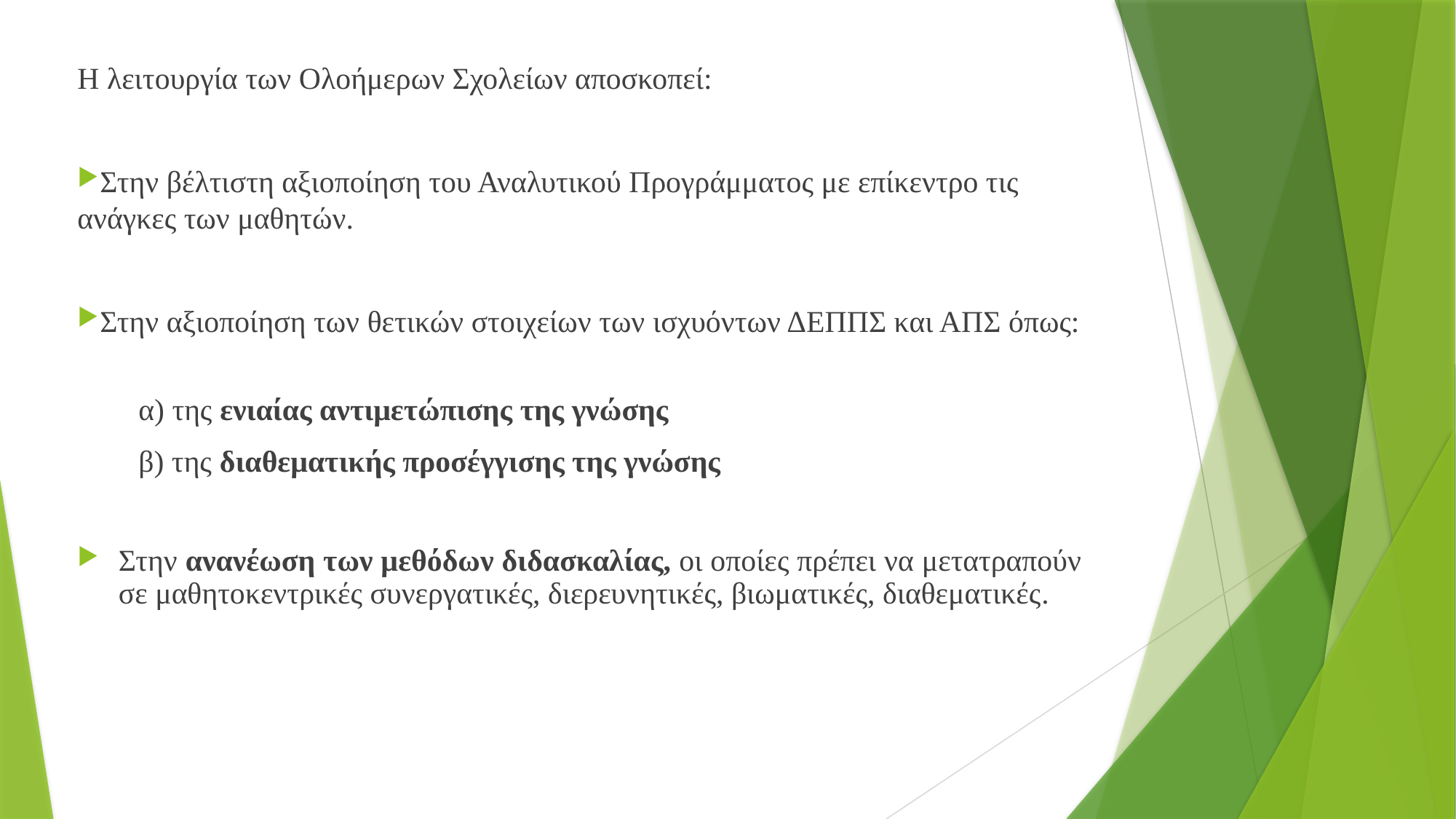

Η λειτουργία των Ολοήμερων Σχολείων αποσκοπεί:

Στην βέλτιστη αξιοποίηση του Αναλυτικού Προγράμματος με επίκεντρο τις ανάγκες των μαθητών.

Στην αξιοποίηση των θετικών στοιχείων των ισχυόντων ΔΕΠΠΣ και ΑΠΣ όπως:
        α) της ενιαίας αντιμετώπισης της γνώσης
        β) της διαθεματικής προσέγγισης της γνώσης

Στην ανανέωση των μεθόδων διδασκαλίας, οι οποίες πρέπει να μετατραπούν σε μαθητοκεντρικές συνεργατικές, διερευνητικές, βιωματικές, διαθεματικές.